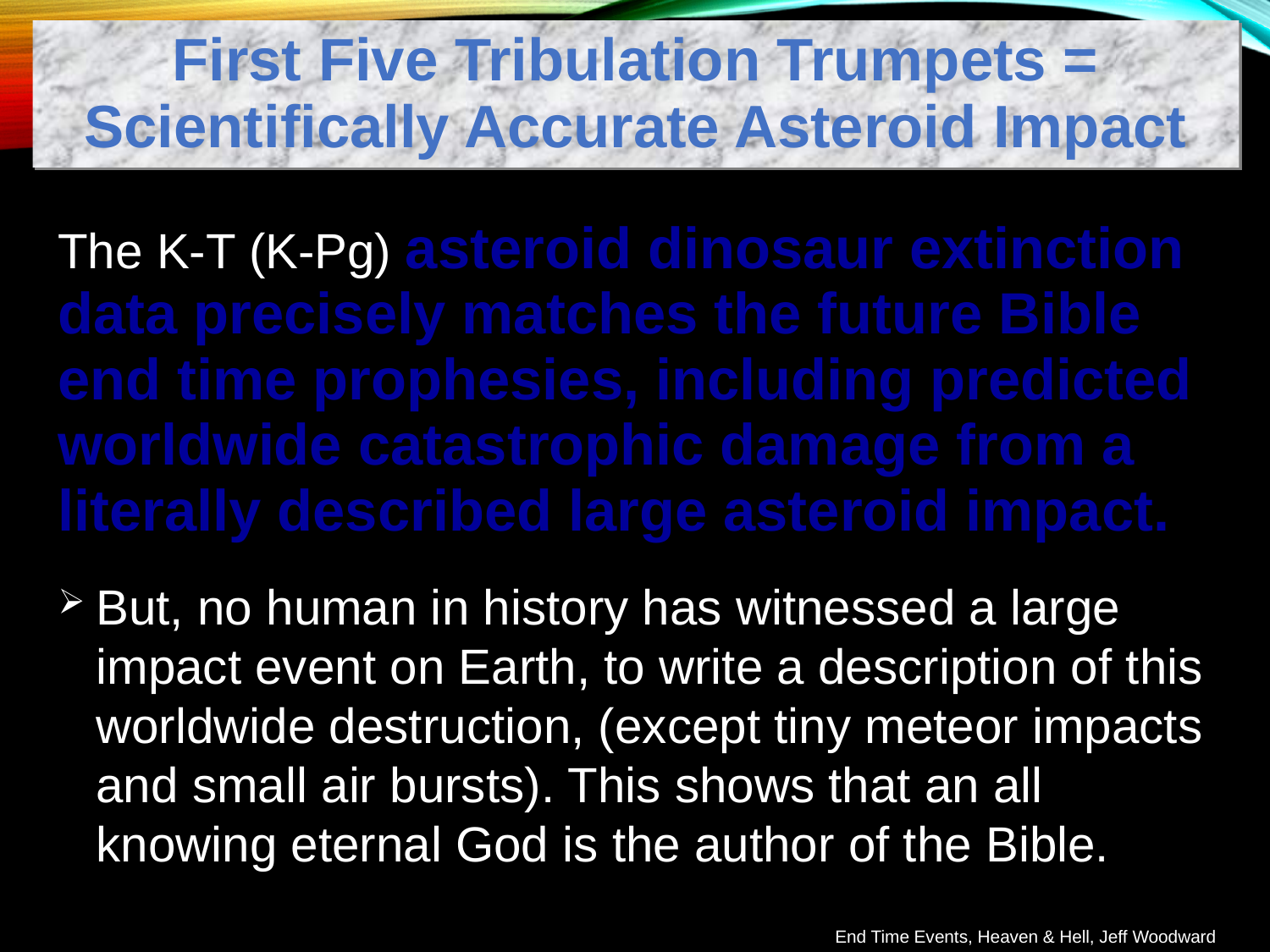

First Five Tribulation Trumpets = Scientifically Accurate Asteroid Impact
The K-T (K-Pg) asteroid dinosaur extinction data precisely matches the future Bible end time prophesies, including predicted worldwide catastrophic damage from a literally described large asteroid impact.
But, no human in history has witnessed a large impact event on Earth, to write a description of this worldwide destruction, (except tiny meteor impacts and small air bursts). This shows that an all knowing eternal God is the author of the Bible.
End Time Events, Heaven & Hell, Jeff Woodward